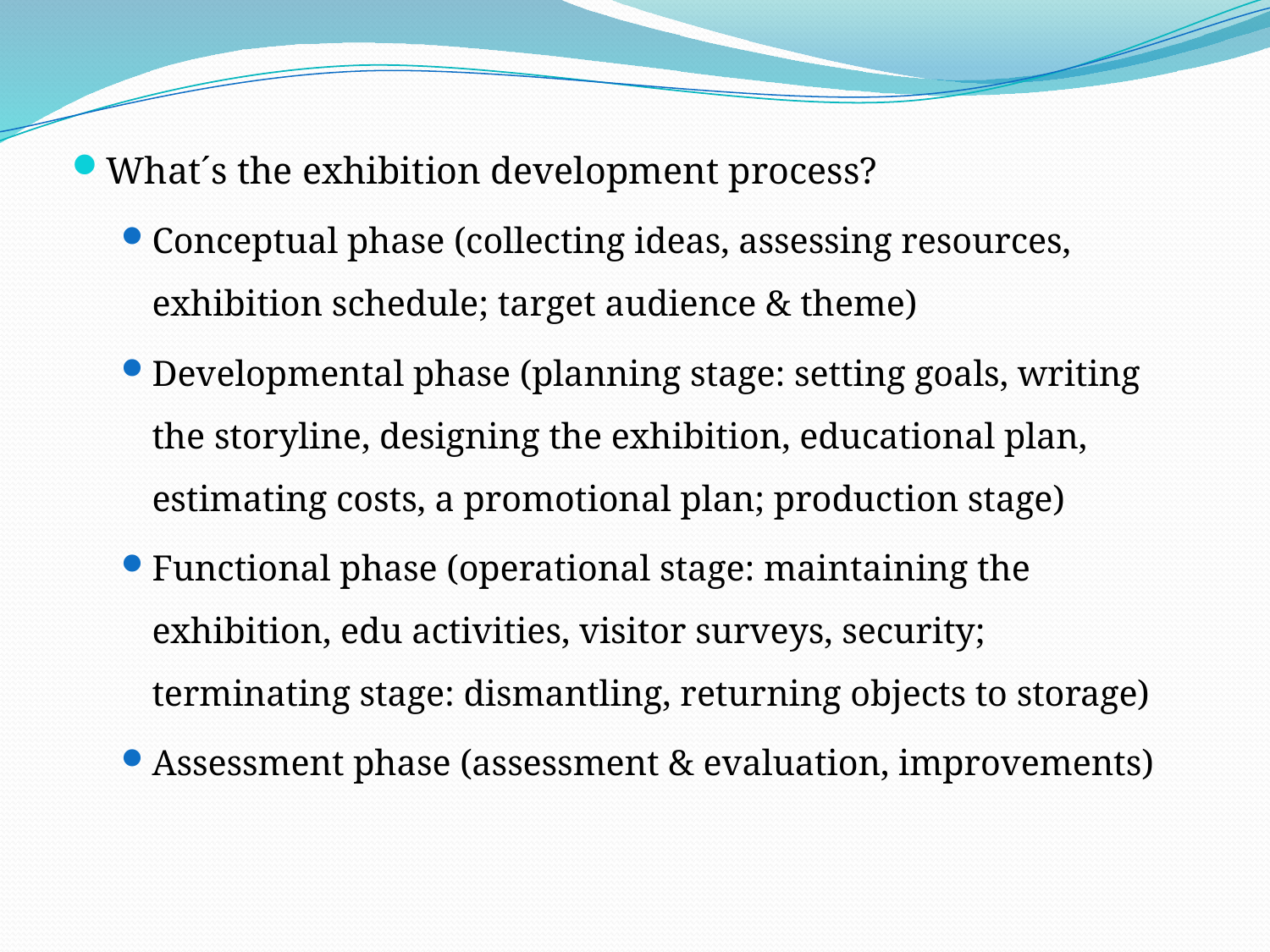

What´s the exhibition development process?
Conceptual phase (collecting ideas, assessing resources, exhibition schedule; target audience & theme)
Developmental phase (planning stage: setting goals, writing the storyline, designing the exhibition, educational plan, estimating costs, a promotional plan; production stage)
Functional phase (operational stage: maintaining the exhibition, edu activities, visitor surveys, security; terminating stage: dismantling, returning objects to storage)
Assessment phase (assessment & evaluation, improvements)